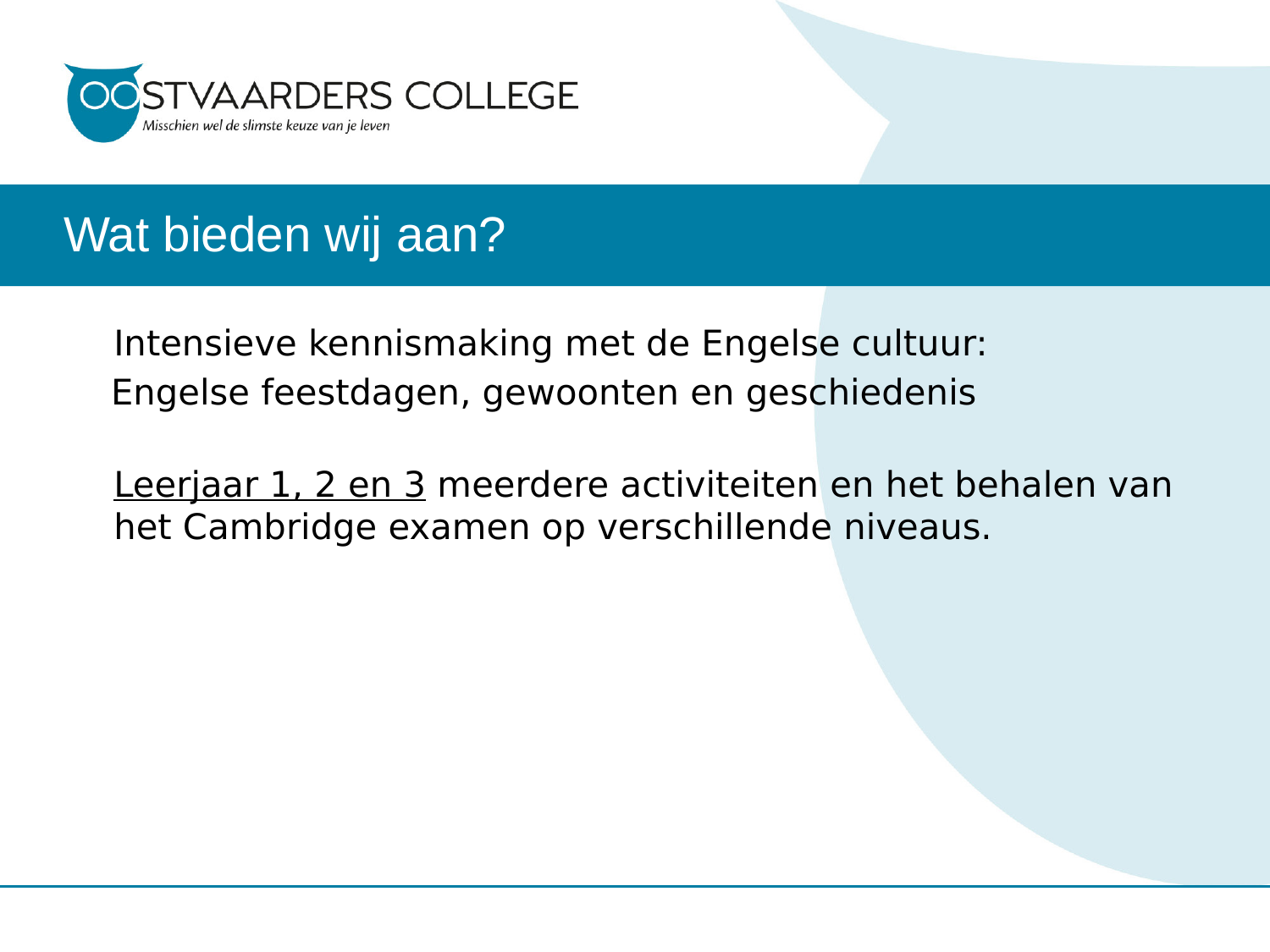

# Wat bieden wij aan?
Intensieve kennismaking met de Engelse cultuur:
    Engelse feestdagen, gewoonten en geschiedenis
Leerjaar 1, 2 en 3 meerdere activiteiten en het behalen van het Cambridge examen op verschillende niveaus.